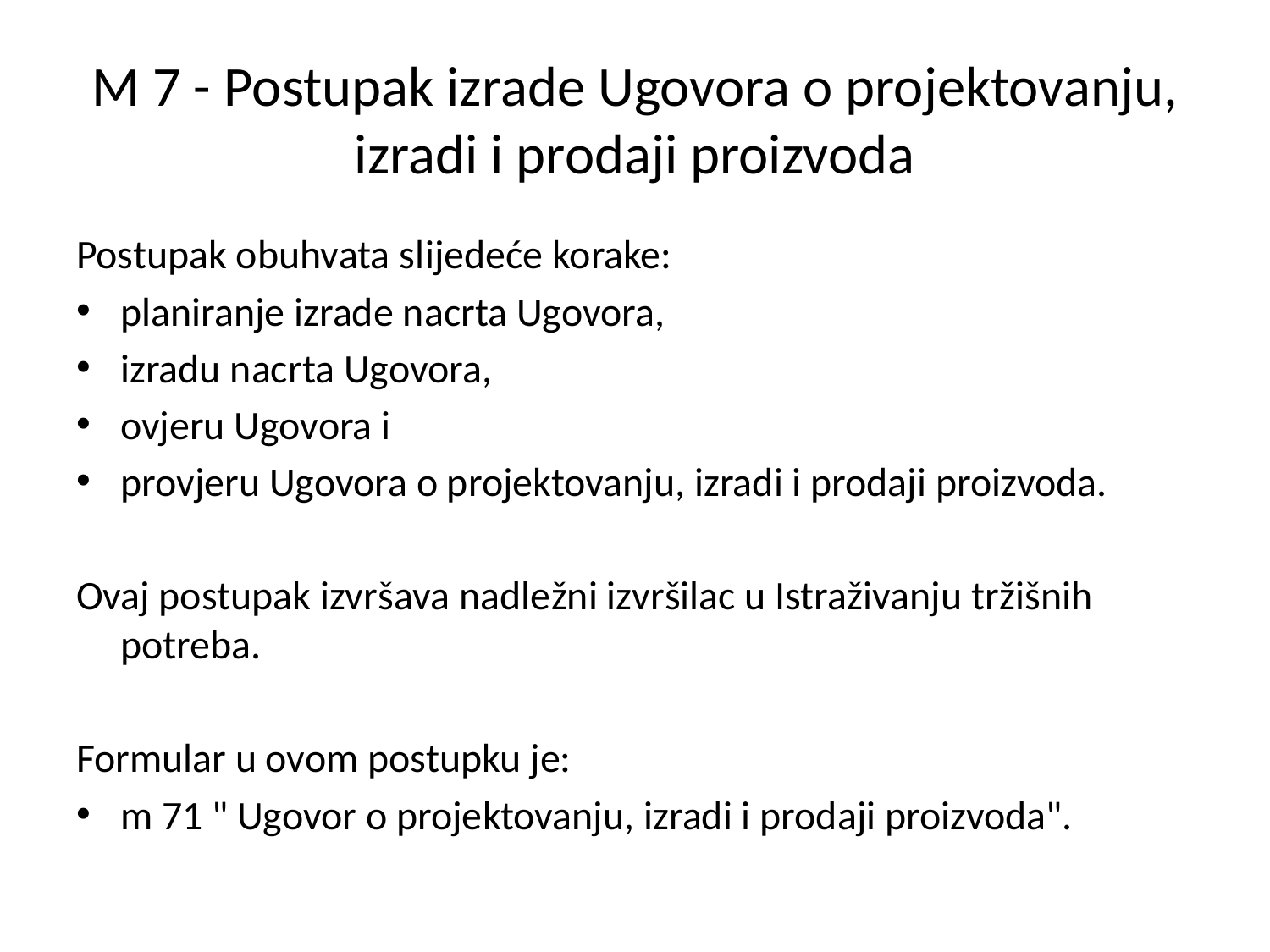

# M 7 - Postupak izrade Ugovora o projektovanju, izradi i prodaji proizvoda
Postupak obuhvata slijedeće korake:
planiranje izrade nacrta Ugovora,
izradu nacrta Ugovora,
ovjeru Ugovora i
provjeru Ugovora o projektovanju, izradi i prodaji proizvoda.

Ovaj postupak izvršava nadležni izvršilac u Istraživanju tržišnih potreba.

Formular u ovom postupku je:
m 71 " Ugovor o projektovanju, izradi i prodaji proizvoda".